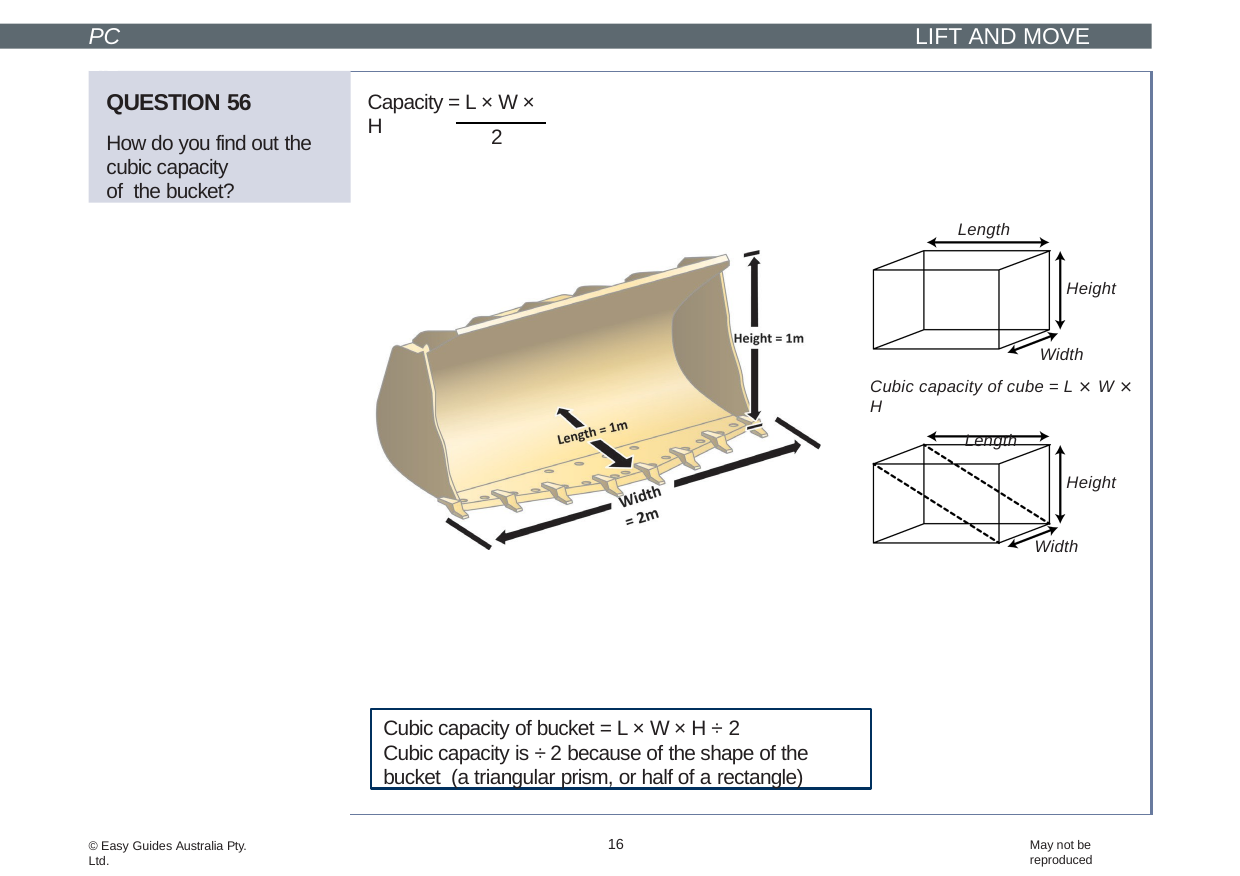

PC 1.2
LIFT AND MOVE LOAD
QUESTION 56
How do you find out the
cubic capacity of  the bucket?

Capacity = L × W × H
2

Length

Height
Width
Cubic capacity of cube = L × W × H
Length

Height
Width
Cubic capacity of bucket = L × W × H ÷ 2
Cubic capacity is ÷ 2 because of the shape of the bucket  (a triangular prism, or half of a rectangle)
16
May not be reproduced
© Easy Guides Australia Pty. Ltd.